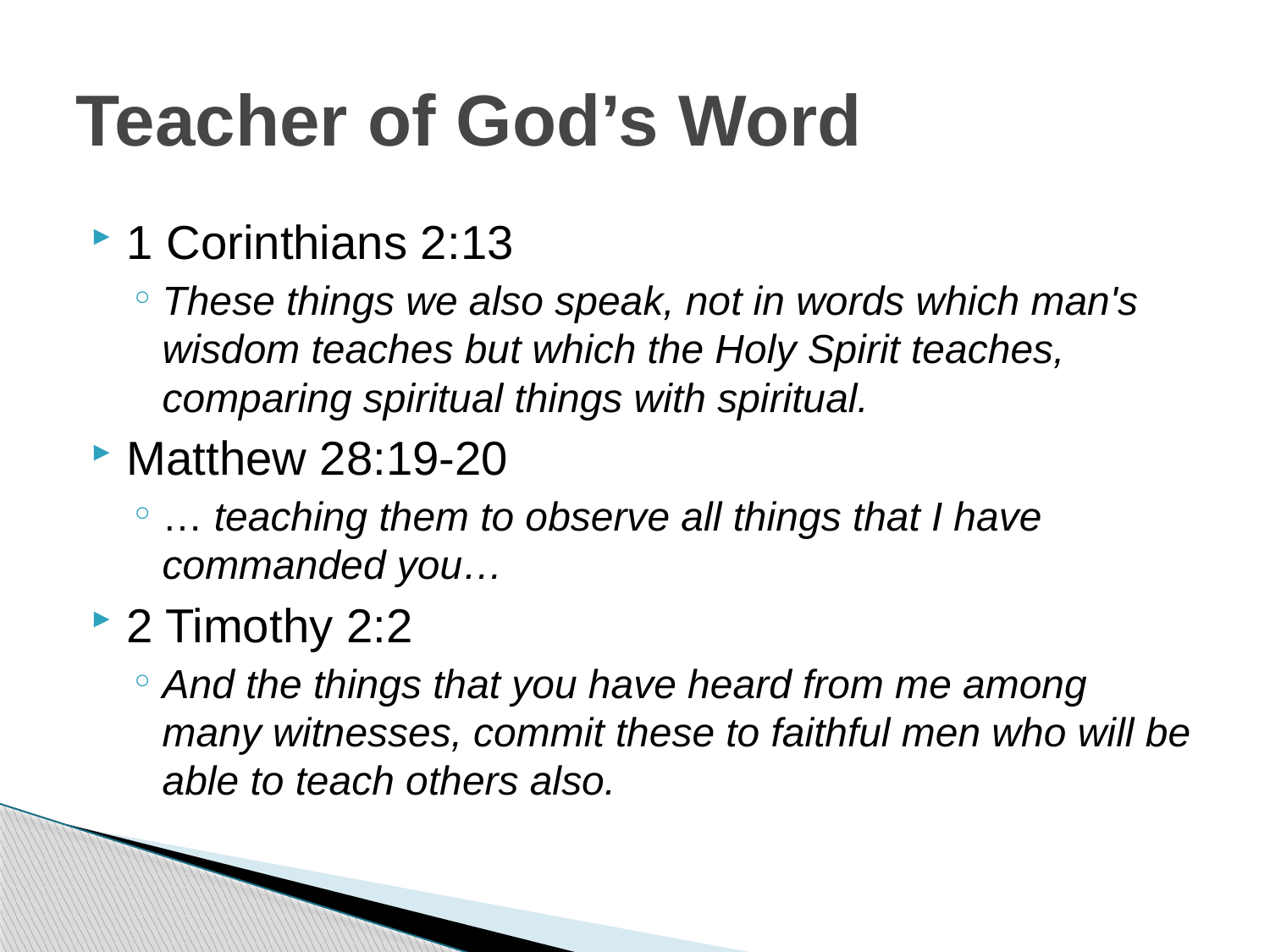

# Teacher of God’s Word
1 Corinthians 2:13
These things we also speak, not in words which man's wisdom teaches but which the Holy Spirit teaches, comparing spiritual things with spiritual.
Matthew 28:19-20
… teaching them to observe all things that I have commanded you…
2 Timothy 2:2
And the things that you have heard from me among many witnesses, commit these to faithful men who will be able to teach others also.